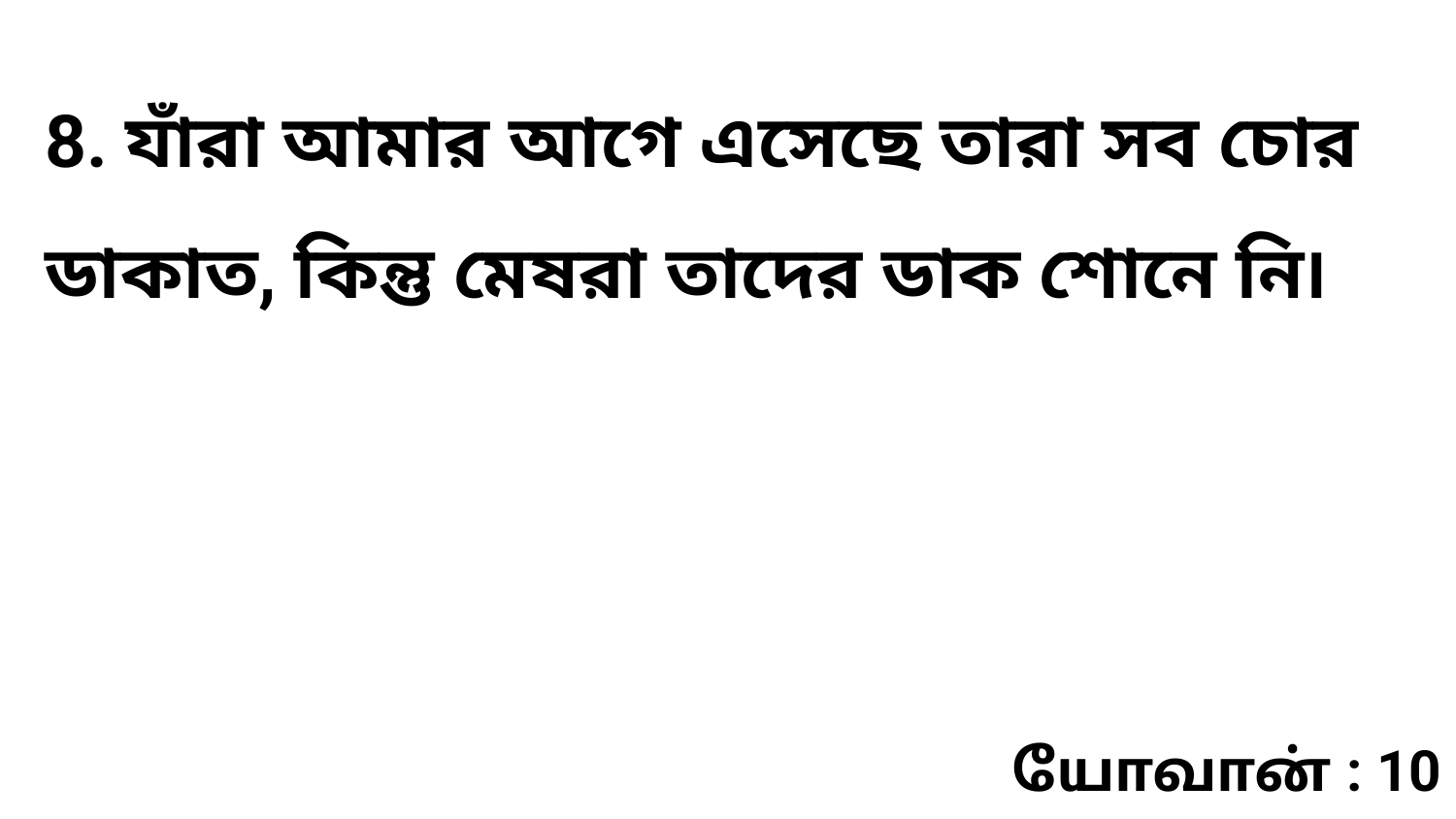

8. যাঁরা আমার আগে এসেছে তারা সব চোর ডাকাত, কিন্তু মেষরা তাদের ডাক শোনে নি৷
யோவான் : 10